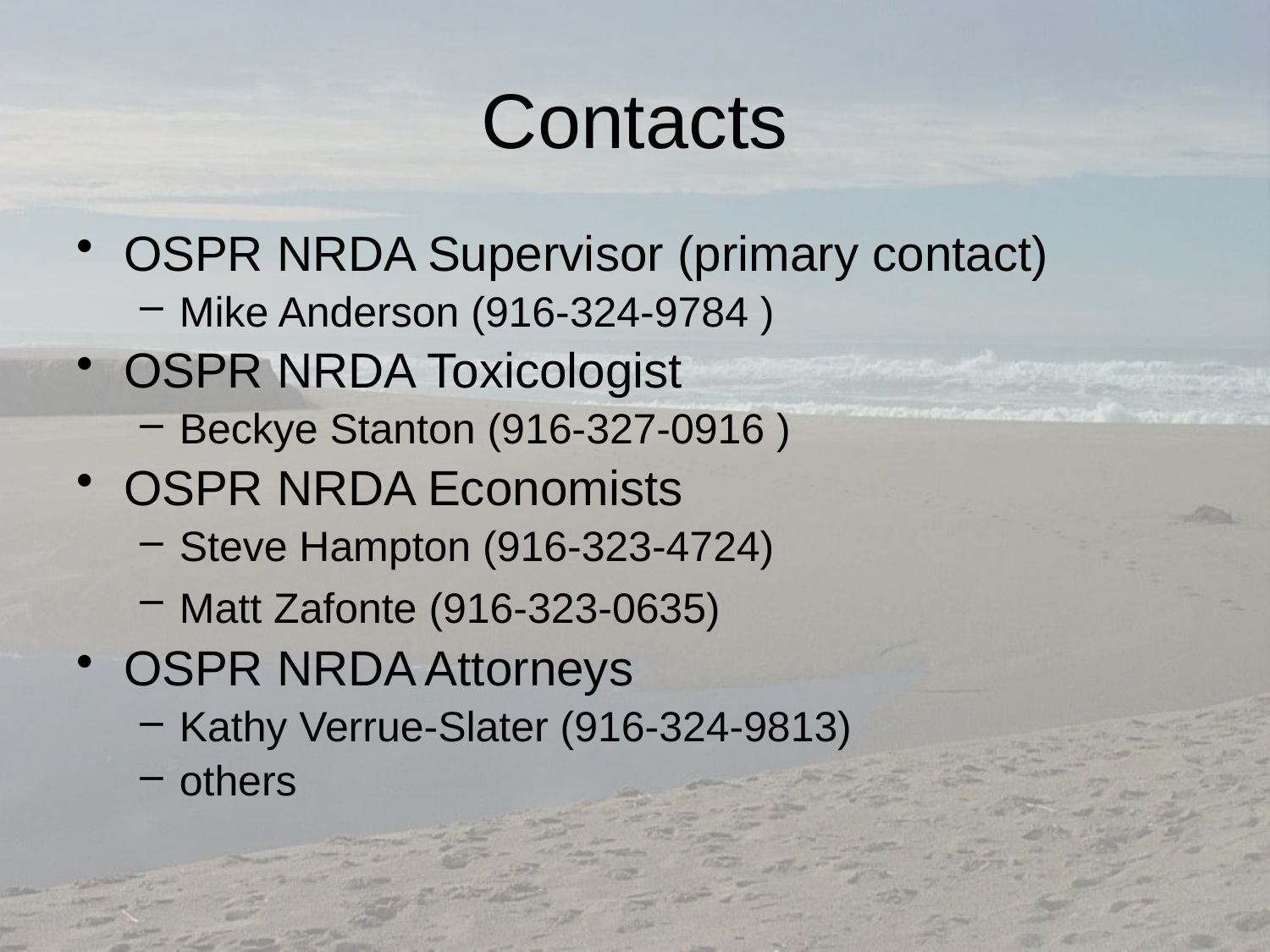

# Contacts
OSPR NRDA Supervisor (primary contact)
Mike Anderson (916-324-9784 )
OSPR NRDA Toxicologist
Beckye Stanton (916-327-0916 )
OSPR NRDA Economists
Steve Hampton (916-323-4724)
Matt Zafonte (916-323-0635)
OSPR NRDA Attorneys
Kathy Verrue-Slater (916-324-9813)
others